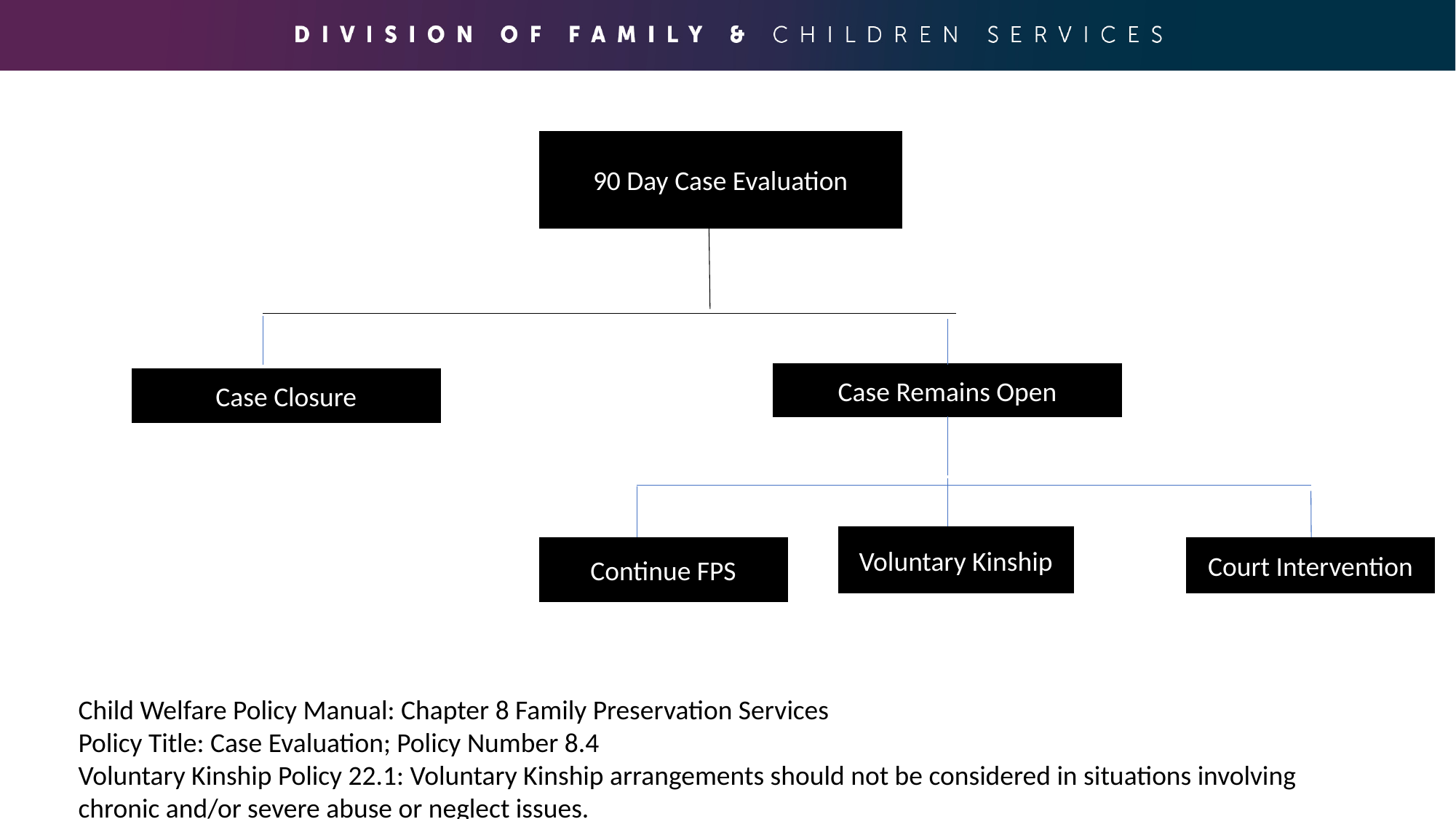

90 Day Case Evaluation
Case Remains Open
Case Closure
Voluntary Kinship
Continue FPS
Court Intervention
Child Welfare Policy Manual: Chapter 8 Family Preservation Services
Policy Title: Case Evaluation; Policy Number 8.4
Voluntary Kinship Policy 22.1: Voluntary Kinship arrangements should not be considered in situations involving
chronic and/or severe abuse or neglect issues.